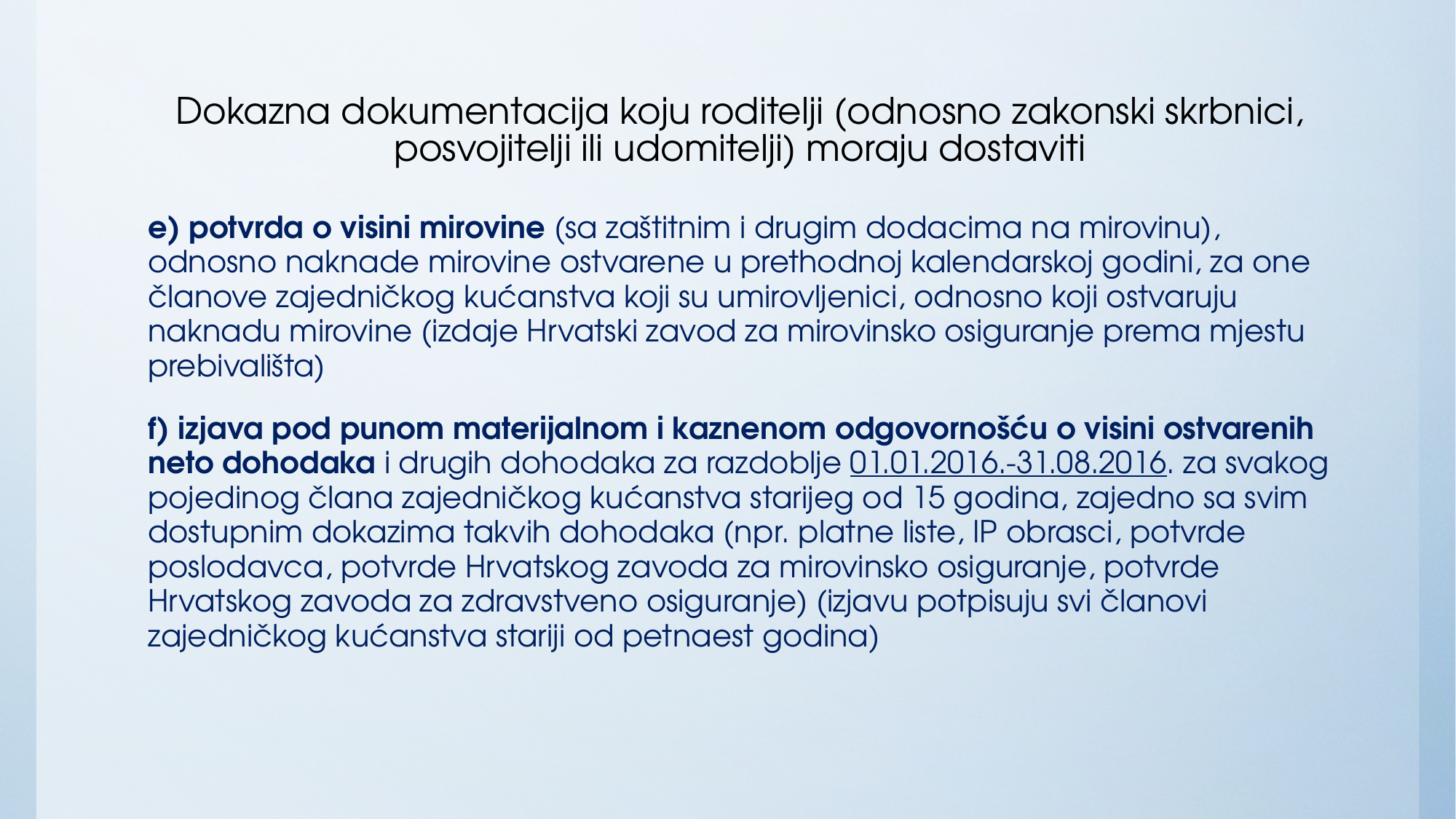

# Dokazna dokumentacija koju roditelji (odnosno zakonski skrbnici, posvojitelji ili udomitelji) moraju dostaviti
e) potvrda o visini mirovine (sa zaštitnim i drugim dodacima na mirovinu), odnosno naknade mirovine ostvarene u prethodnoj kalendarskoj godini, za one članove zajedničkog kućanstva koji su umirovljenici, odnosno koji ostvaruju naknadu mirovine (izdaje Hrvatski zavod za mirovinsko osiguranje prema mjestu prebivališta)
f) izjava pod punom materijalnom i kaznenom odgovornošću o visini ostvarenih neto dohodaka i drugih dohodaka za razdoblje 01.01.2016.-31.08.2016. za svakog pojedinog člana zajedničkog kućanstva starijeg od 15 godina, zajedno sa svim dostupnim dokazima takvih dohodaka (npr. platne liste, IP obrasci, potvrde poslodavca, potvrde Hrvatskog zavoda za mirovinsko osiguranje, potvrde Hrvatskog zavoda za zdravstveno osiguranje) (izjavu potpisuju svi članovi zajedničkog kućanstva stariji od petnaest godina)